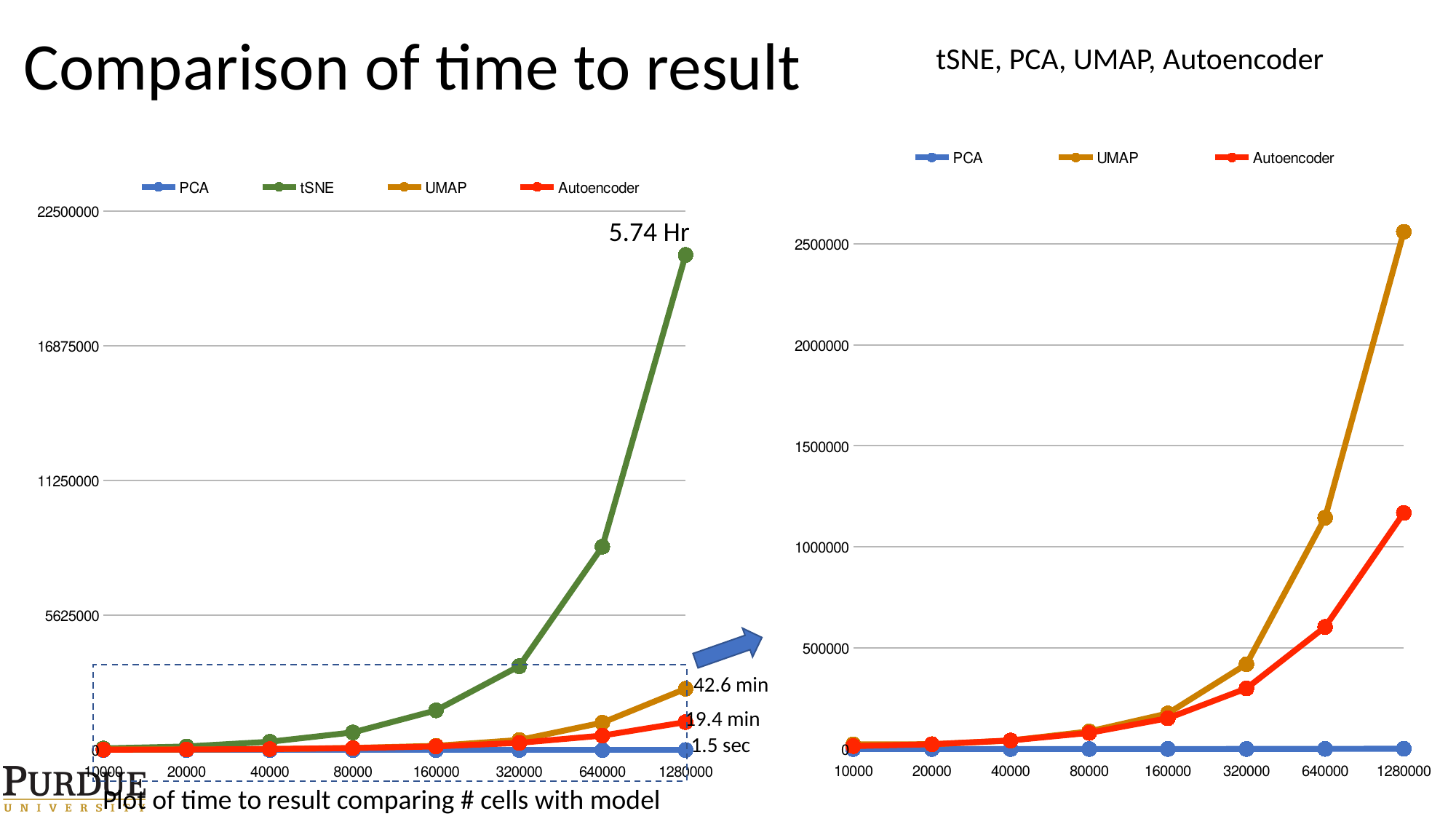

# Comparison of time to result
tSNE, PCA, UMAP, Autoencoder

### Chart

| Category | PCA | UMAP | Autoencoder |
|---|---|---|---|
| 10000 | 15.0 | 23438.0 | 14719.0 |
| 20000 | 15.0 | 23735.0 | 23703.0 |
| 40000 | 31.0 | 42062.0 | 42422.0 |
| 80000 | 94.0 | 87250.0 | 79797.0 |
| 160000 | 172.0 | 176078.0 | 152125.0 |
| 320000 | 375.0 | 419953.0 | 300031.0 |
| 640000 | 734.0 | 1144344.0 | 603812.0 |
| 1280000 | 1515.0 | 2558969.0 | 1168203.0 |

### Chart

| Category | PCA | tSNE | UMAP | Autoencoder |
|---|---|---|---|---|
| 10000 | 15.0 | 67630.0 | 23438.0 | 14719.0 |
| 20000 | 15.0 | 149240.0 | 23735.0 | 23703.0 |
| 40000 | 31.0 | 347160.0 | 42062.0 | 42422.0 |
| 80000 | 94.0 | 735460.0 | 87250.0 | 79797.0 |
| 160000 | 172.0 | 1657190.0 | 176078.0 | 152125.0 |
| 320000 | 375.0 | 3502580.0 | 419953.0 | 300031.0 |
| 640000 | 734.0 | 8491590.0 | 1144344.0 | 603812.0 |
| 1280000 | 1515.0 | 20673940.0 | 2558969.0 | 1168203.0 |
5.74 Hr

42.6 min
19.4 min
1.5 sec
Plot of time to result comparing # cells with model